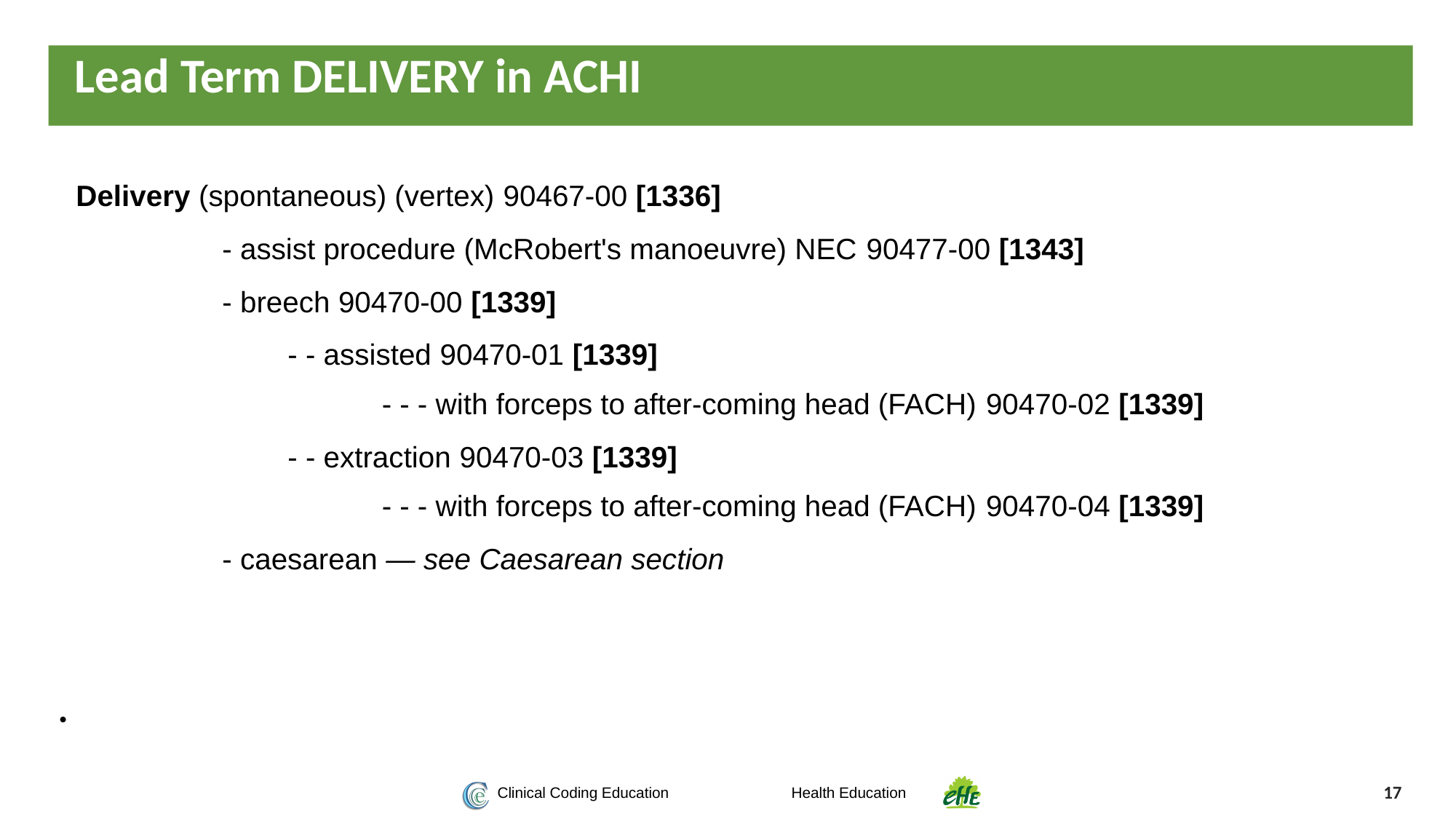

Lead Term DELIVERY in ACHI

Delivery (spontaneous) (vertex) 90467-00 [1336]
- assist procedure (McRobert's manoeuvre) NEC 90477-00 [1343]
- breech 90470-00 [1339]
        - - assisted 90470-01 [1339]
                - - - with forceps to after-coming head (FACH) 90470-02 [1339]
        - - extraction 90470-03 [1339]
                - - - with forceps to after-coming head (FACH) 90470-04 [1339]
- caesarean — see Caesarean section

17